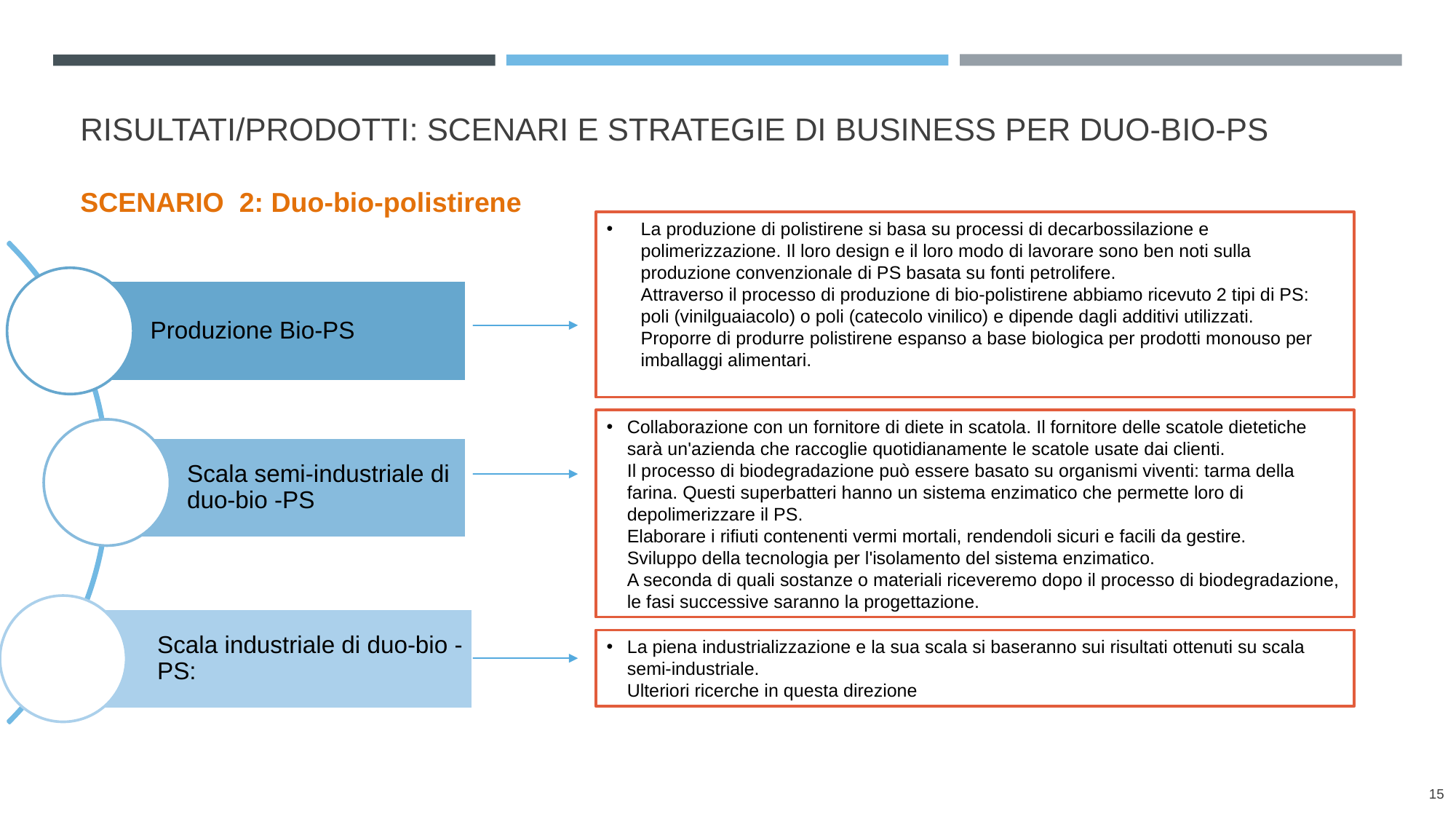

# RISULTATI/PRODOTTI: SCENARI E STRATEGIE DI BUSINESS PER DUO-BIO-PS

Produzione Bio-PS

Scala semi-industriale di duo-bio -PS

Scala industriale di duo-bio -PS:
SCENARIO  2: Duo-bio-polistirene

La produzione di polistirene si basa su processi di decarbossilazione e polimerizzazione. Il loro design e il loro modo di lavorare sono ben noti sulla produzione convenzionale di PS basata su fonti petrolifere.
Attraverso il processo di produzione di bio-polistirene abbiamo ricevuto 2 tipi di PS: poli (vinilguaiacolo) o poli (catecolo vinilico) e dipende dagli additivi utilizzati.  
Proporre di produrre polistirene espanso a base biologica per prodotti monouso per imballaggi alimentari.
Collaborazione con un fornitore di diete in scatola. Il fornitore delle scatole dietetiche sarà un'azienda che raccoglie quotidianamente le scatole usate dai clienti.
Il processo di biodegradazione può essere basato su organismi viventi: tarma della farina. Questi superbatteri hanno un sistema enzimatico che permette loro di depolimerizzare il PS.
Elaborare i rifiuti contenenti vermi mortali, rendendoli sicuri e facili da gestire.
Sviluppo della tecnologia per l'isolamento del sistema enzimatico.
A seconda di quali sostanze o materiali riceveremo dopo il processo di biodegradazione, le fasi successive saranno la progettazione.
La piena industrializzazione e la sua scala si baseranno sui risultati ottenuti su scala semi-industriale.
Ulteriori ricerche in questa direzione
15